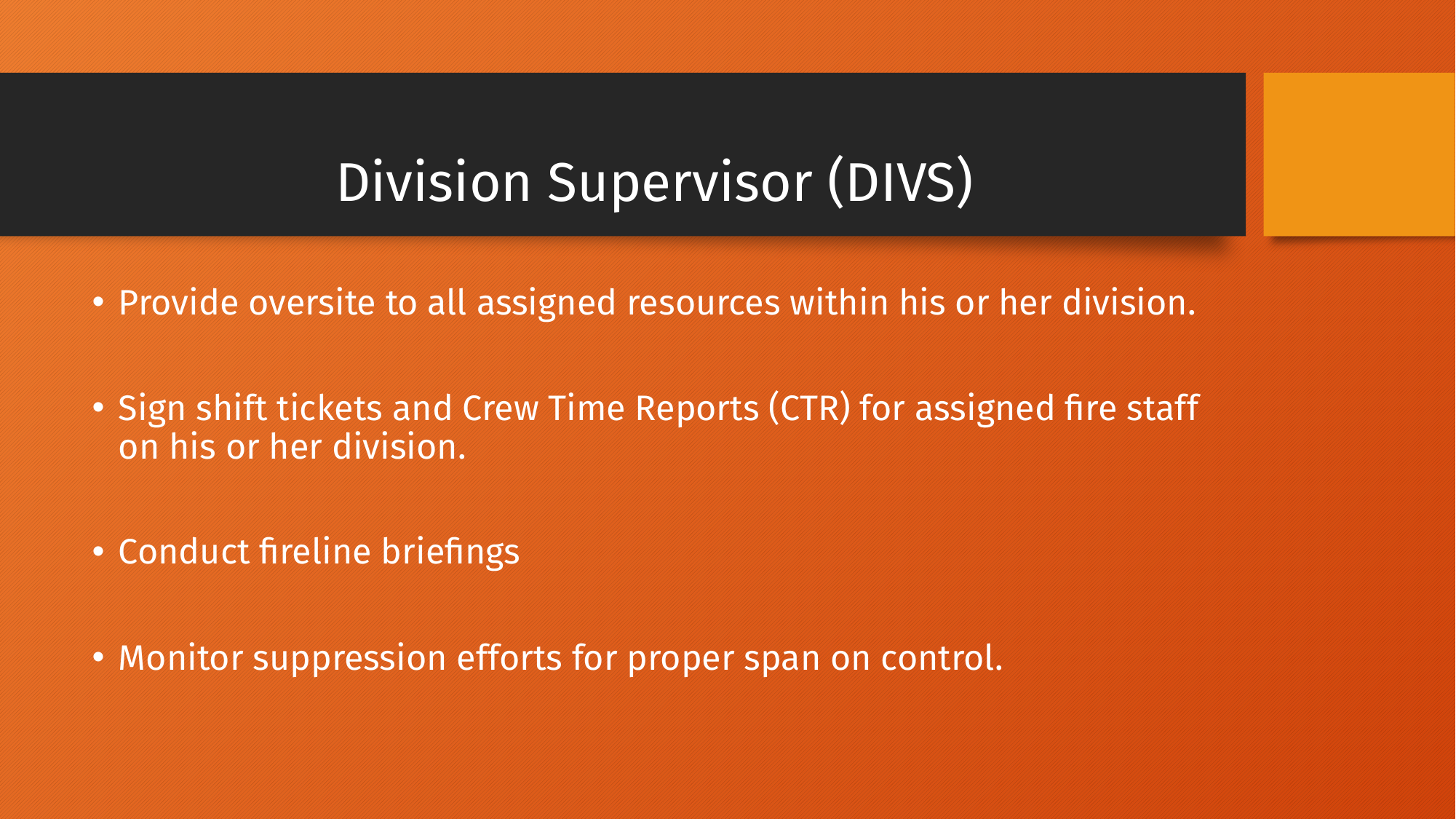

# Division Supervisor (DIVS)
Provide oversite to all assigned resources within his or her division.

Sign shift tickets and Crew Time Reports (CTR) for assigned fire staff on his or her division.

Conduct fireline briefings

Monitor suppression efforts for proper span on control.